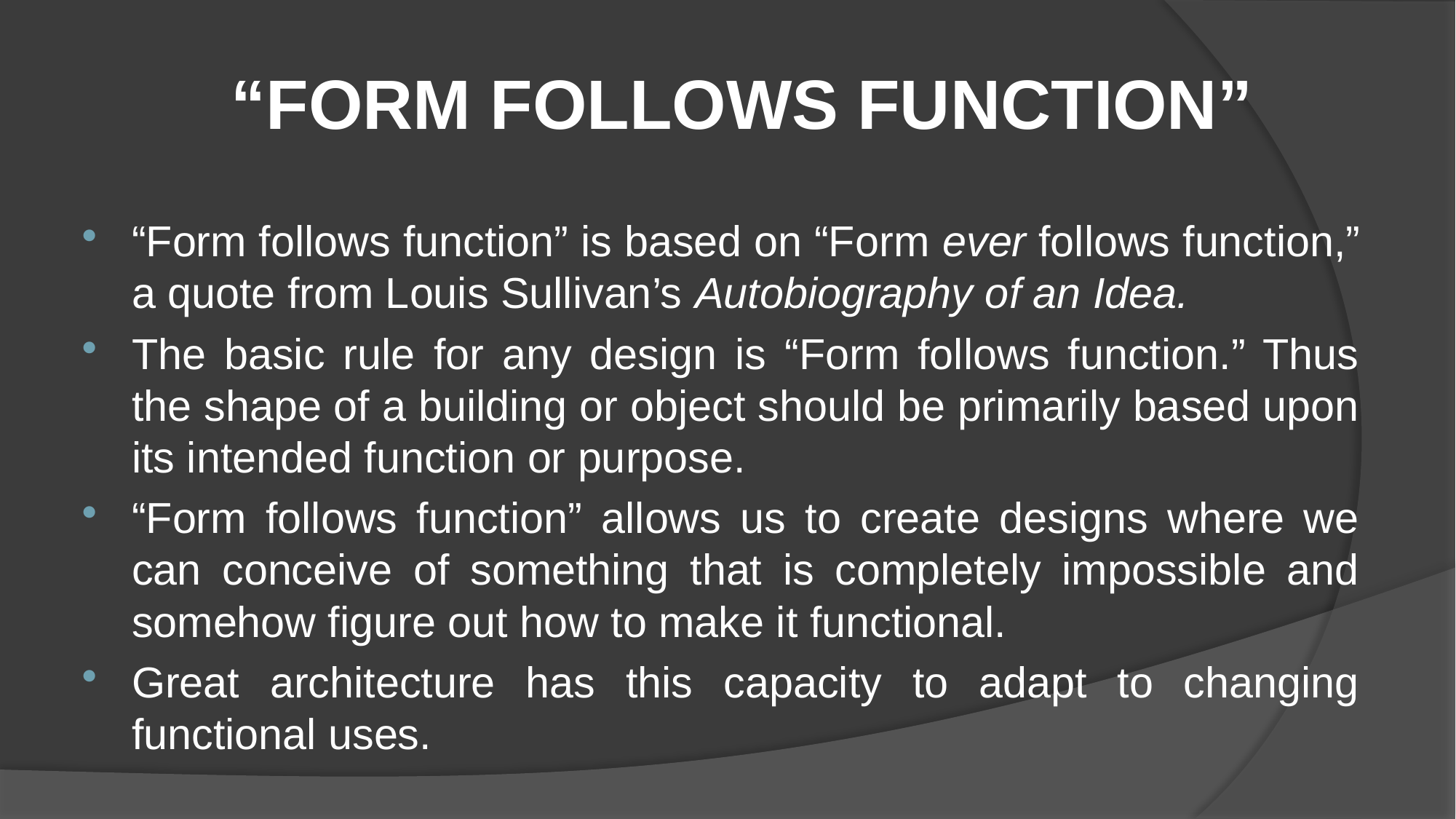

# “FORM FOLLOWS FUNCTION”

“Form follows function” is based on “Form ever follows function,” a quote from Louis Sullivan’s Autobiography of an Idea.
The basic rule for any design is “Form follows function.” Thus the shape of a building or object should be primarily based upon its intended function or purpose.
“Form follows function” allows us to create designs where we can conceive of something that is completely impossible and somehow figure out how to make it functional.
Great architecture has this capacity to adapt to changing functional uses.